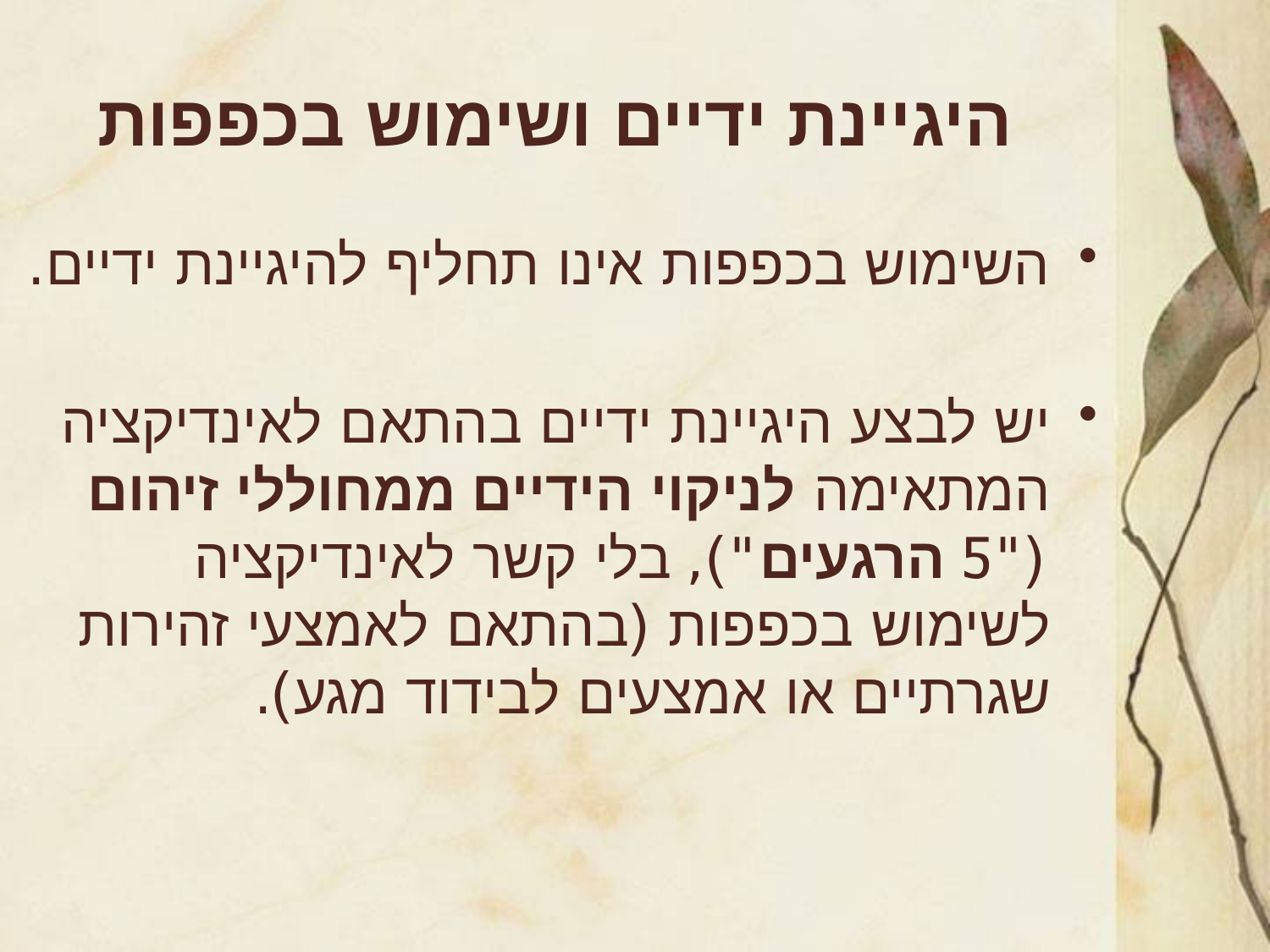

# היגיינת ידיים ושימוש בכפפות
השימוש בכפפות אינו תחליף להיגיינת ידיים.

יש לבצע היגיינת ידיים בהתאם לאינדיקציה המתאימה לניקוי הידיים ממחוללי זיהום ("5 הרגעים"), בלי קשר לאינדיקציה לשימוש בכפפות (בהתאם לאמצעי זהירות שגרתיים או אמצעים לבידוד מגע).